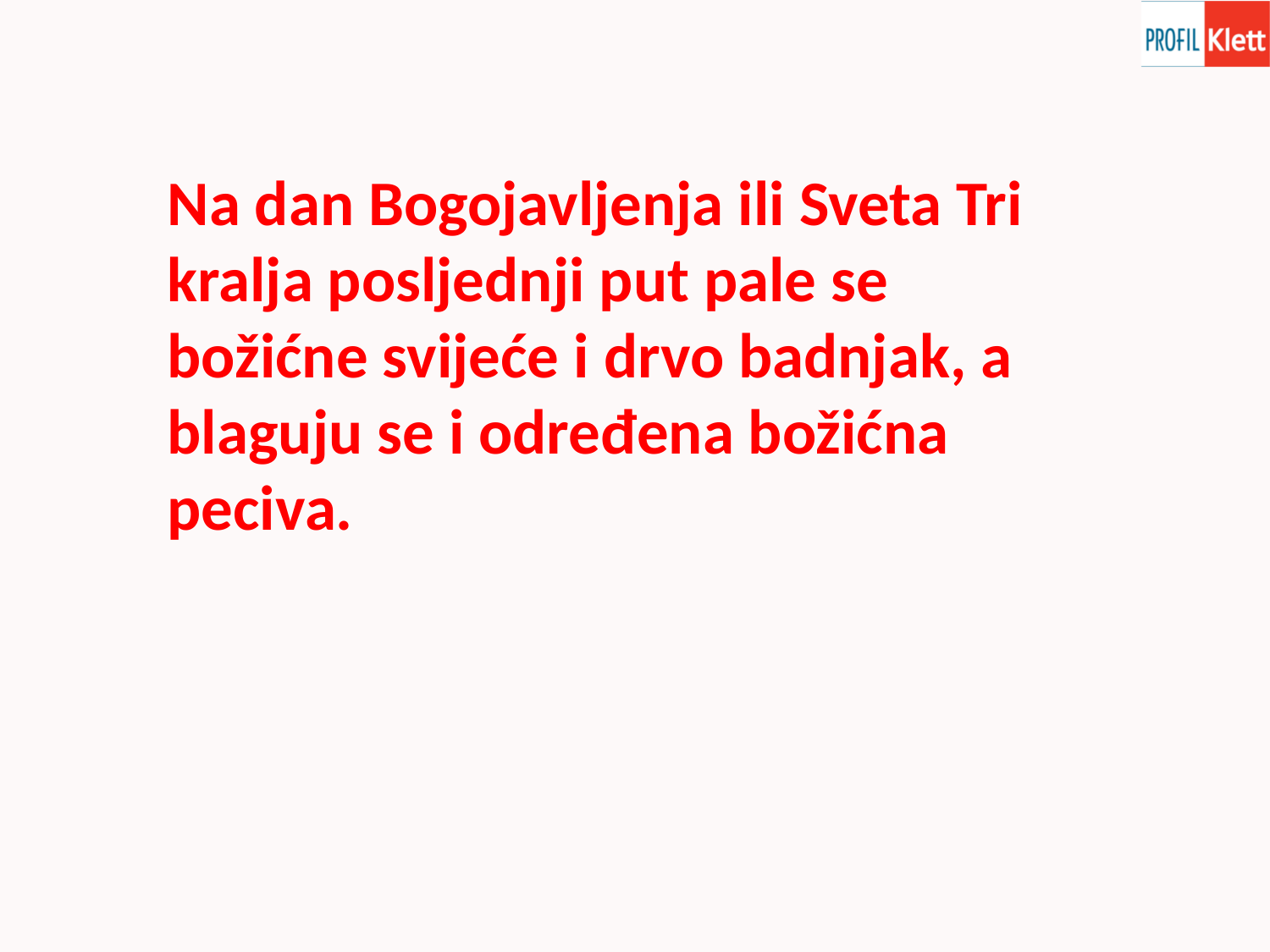

Na dan Bogojavljenja ili Sveta Tri kralja posljednji put pale se božićne svijeće i drvo badnjak, a blaguju se i određena božićna peciva.